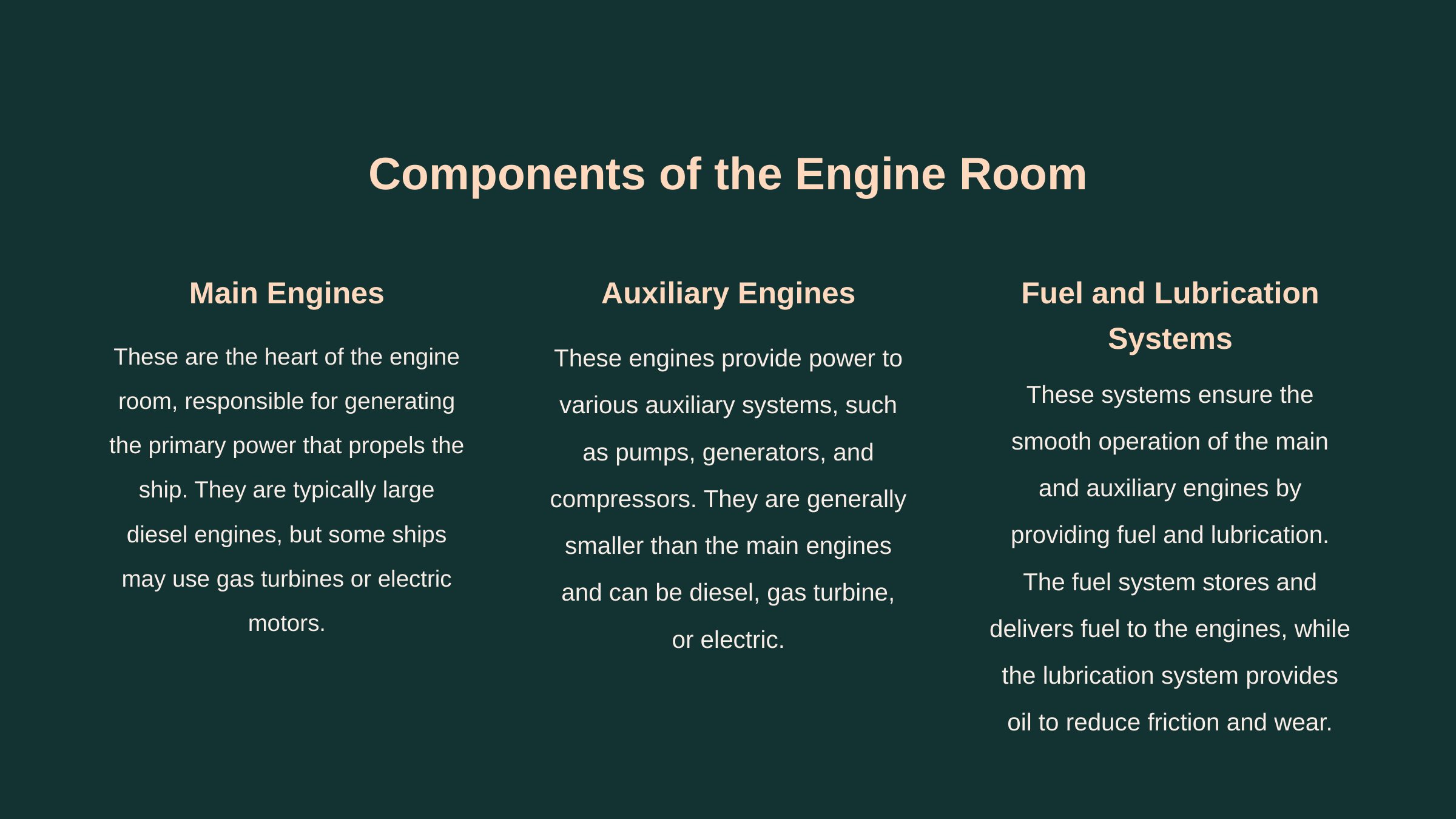

Components of the Engine Room
Fuel and Lubrication Systems
Auxiliary Engines
Main Engines
These are the heart of the engine room, responsible for generating the primary power that propels the ship. They are typically large diesel engines, but some ships may use gas turbines or electric motors.
These engines provide power to various auxiliary systems, such as pumps, generators, and compressors. They are generally smaller than the main engines and can be diesel, gas turbine, or electric.
These systems ensure the smooth operation of the main and auxiliary engines by providing fuel and lubrication. The fuel system stores and delivers fuel to the engines, while the lubrication system provides oil to reduce friction and wear.